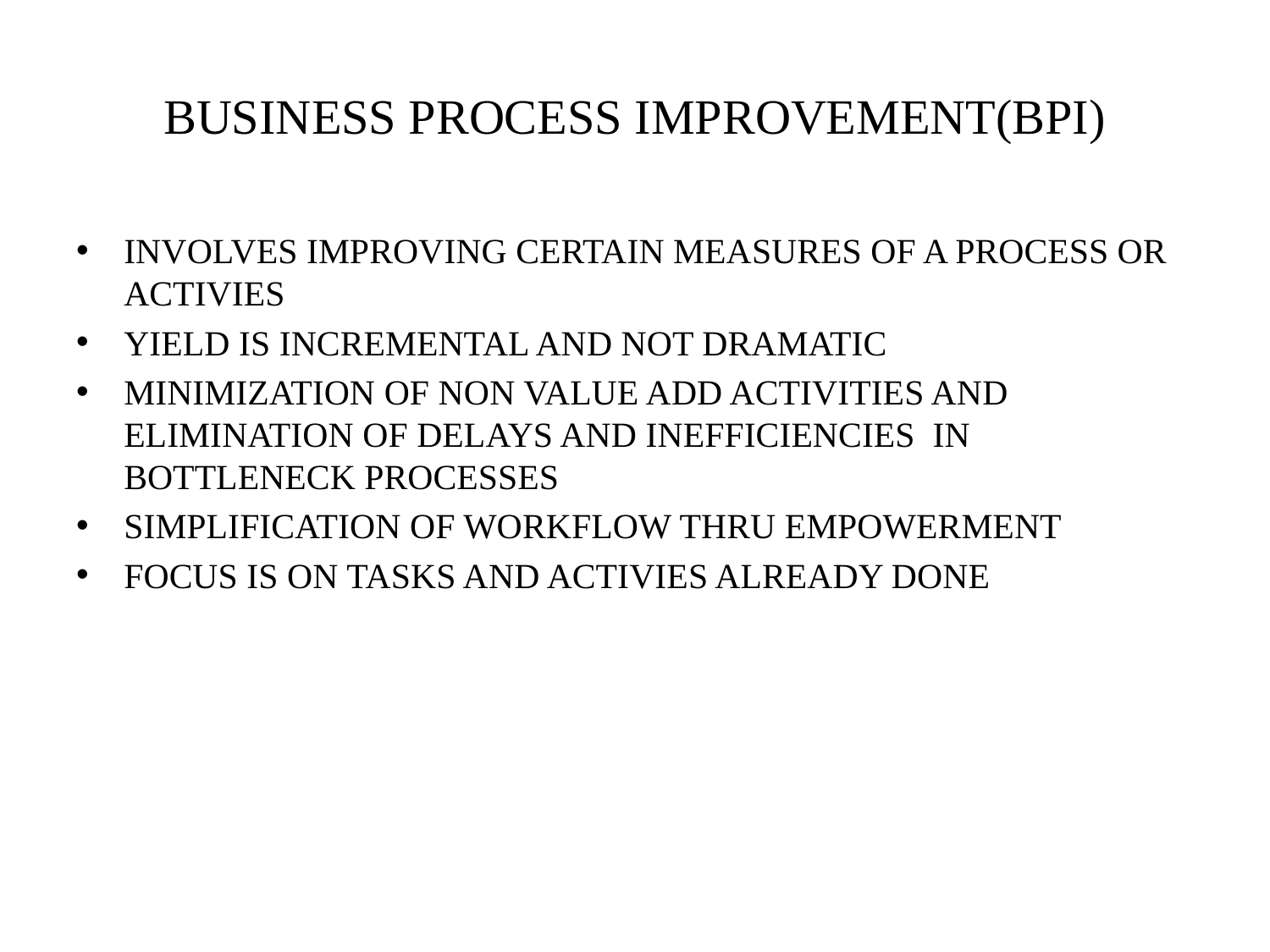

# BUSINESS PROCESS IMPROVEMENT(BPI)
INVOLVES IMPROVING CERTAIN MEASURES OF A PROCESS OR ACTIVIES
YIELD IS INCREMENTAL AND NOT DRAMATIC
MINIMIZATION OF NON VALUE ADD ACTIVITIES AND ELIMINATION OF DELAYS AND INEFFICIENCIES  IN  BOTTLENECK PROCESSES
SIMPLIFICATION OF WORKFLOW THRU EMPOWERMENT
FOCUS IS ON TASKS AND ACTIVIES ALREADY DONE